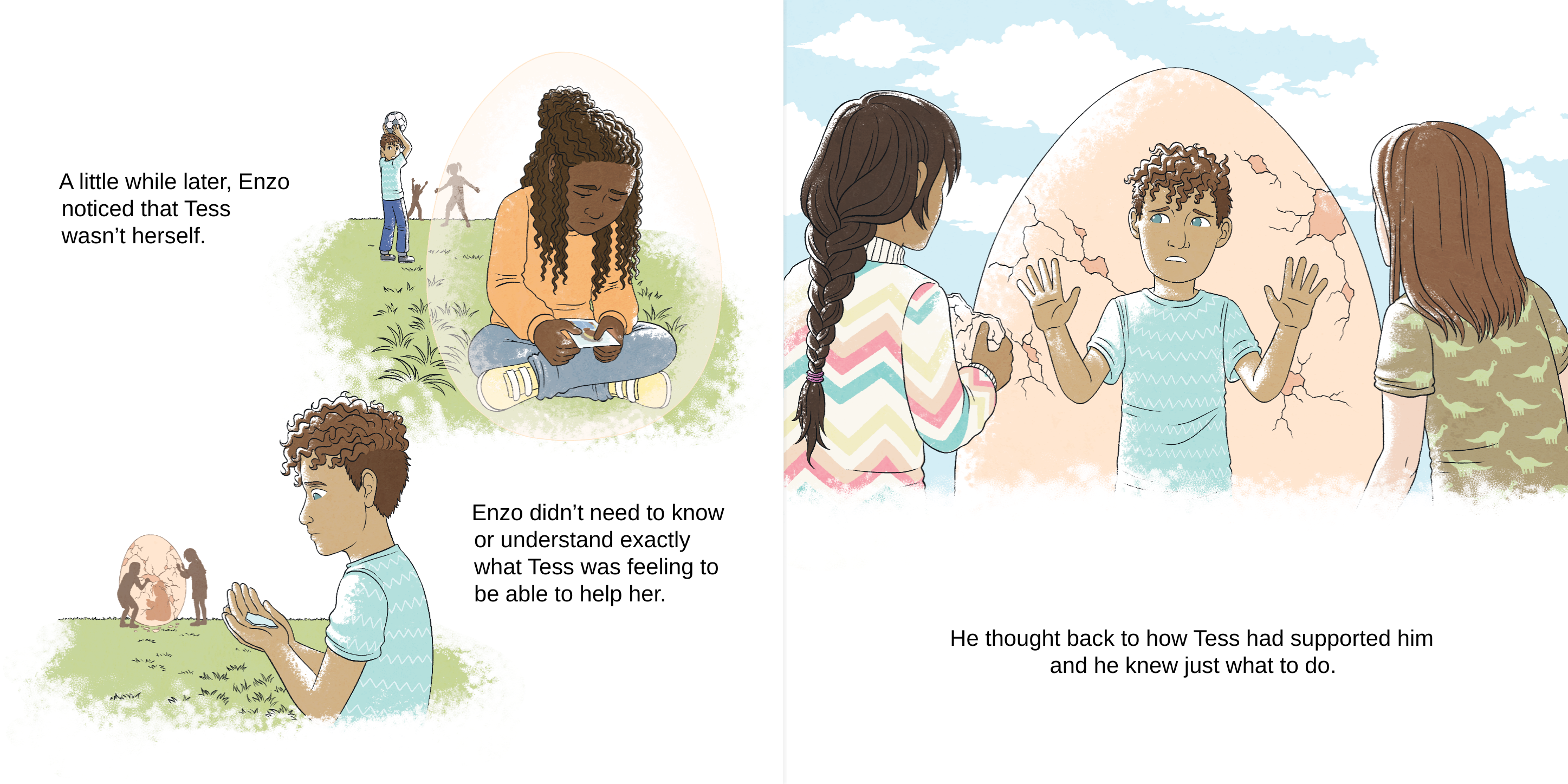

A little while later, Enzo noticed that Tess wasn’t herself.
 Enzo didn’t need to know or understand exactly what Tess was feeling to be able to help her.
He thought back to how Tess had supported him and he knew just what to do.